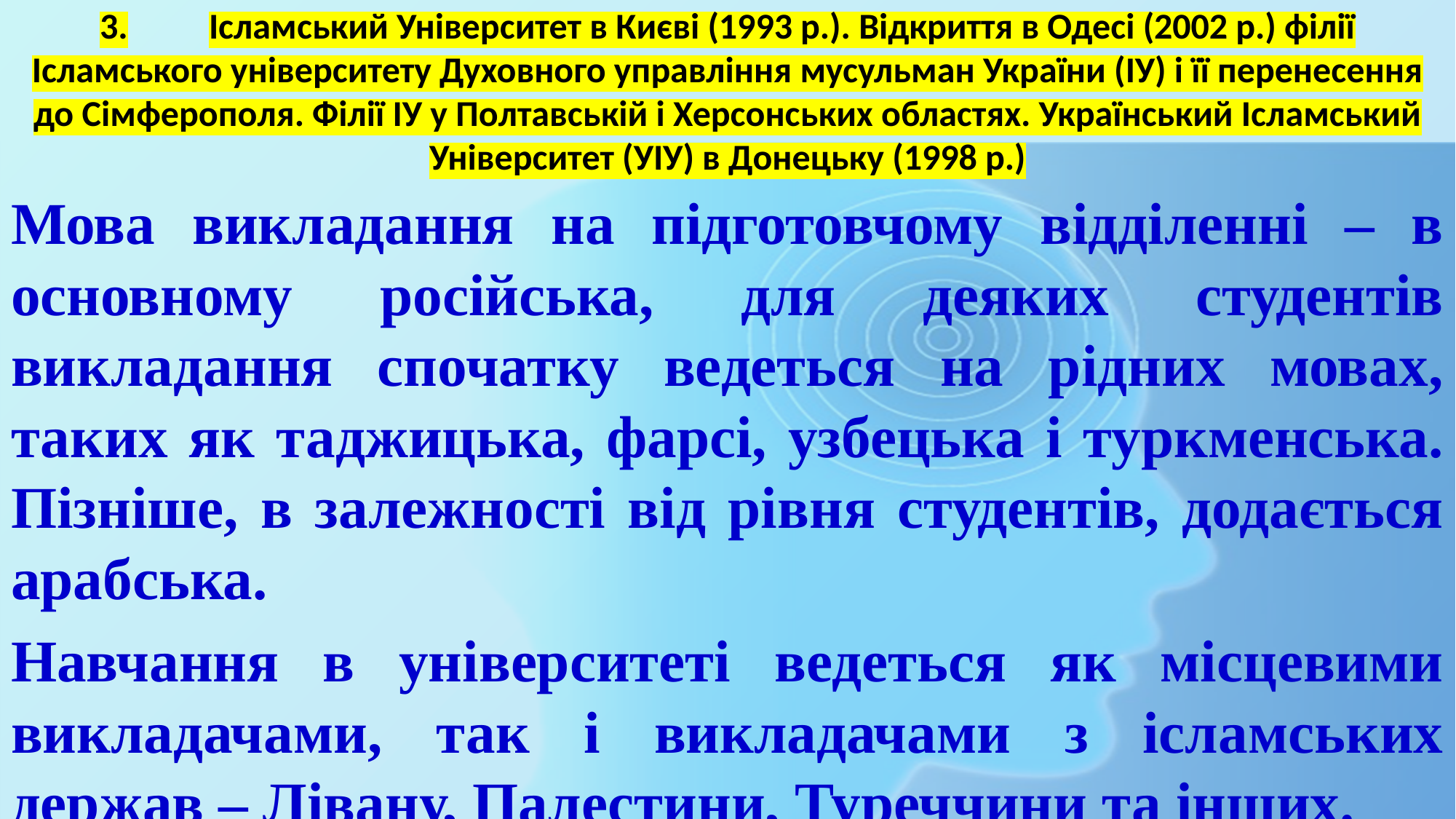

# 3.	Ісламський Університет в Києві (1993 р.). Відкриття в Одесі (2002 р.) філії Ісламського університету Духовного управління мусульман України (ІУ) і її перенесення до Сімферополя. Філії ІУ у Полтавській і Херсонських областях. Український Ісламський Університет (УІУ) в Донецьку (1998 р.)
Мова викладання на підготовчому відділенні – в основному російська, для деяких студентів викладання спочатку ведеться на рідних мовах, таких як таджицька, фарсі, узбецька і туркменська. Пізніше, в залежності від рівня студентів, додається арабська.
Навчання в університеті ведеться як місцевими викладачами, так і викладачами з ісламських держав – Лівану, Палестини, Туреччини та інших.